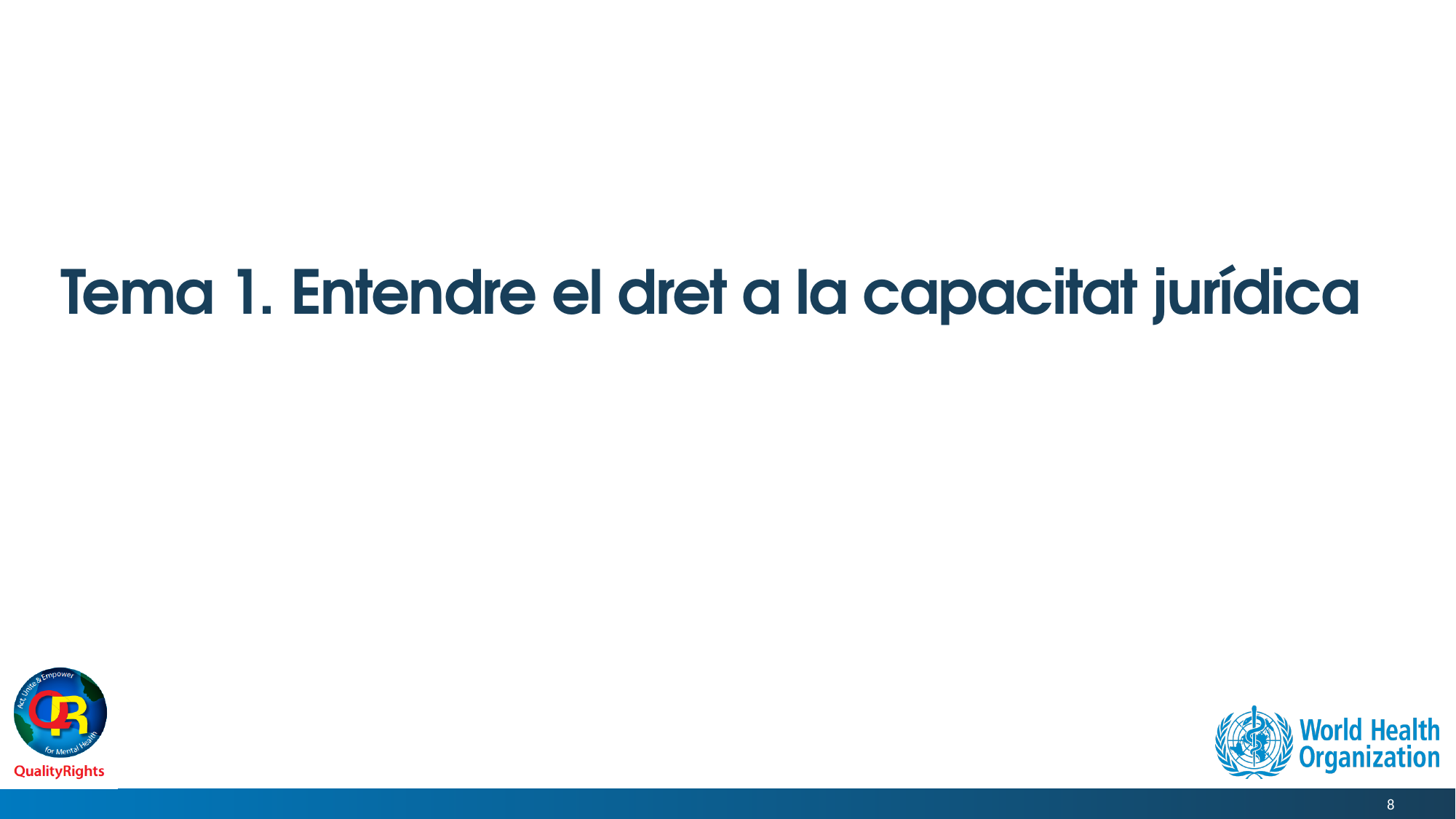

# Tema 1. Entendre el dret a la capacitat jurídica
8